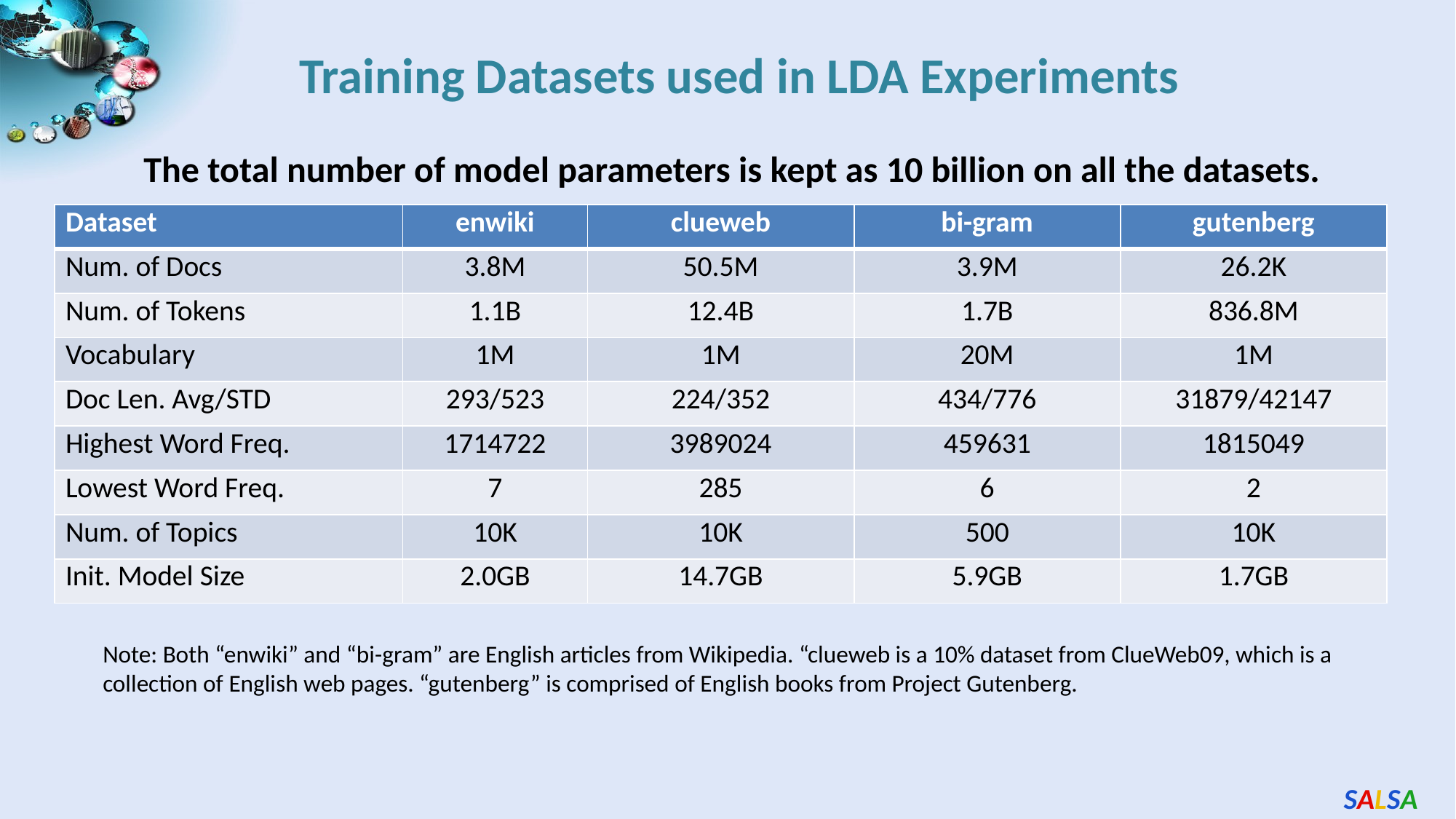

Training Datasets used in LDA Experiments
The total number of model parameters is kept as 10 billion on all the datasets.
| Dataset | enwiki | clueweb | bi-gram | gutenberg |
| --- | --- | --- | --- | --- |
| Num. of Docs | 3.8M | 50.5M | 3.9M | 26.2K |
| Num. of Tokens | 1.1B | 12.4B | 1.7B | 836.8M |
| Vocabulary | 1M | 1M | 20M | 1M |
| Doc Len. Avg/STD | 293/523 | 224/352 | 434/776 | 31879/42147 |
| Highest Word Freq. | 1714722 | 3989024 | 459631 | 1815049 |
| Lowest Word Freq. | 7 | 285 | 6 | 2 |
| Num. of Topics | 10K | 10K | 500 | 10K |
| Init. Model Size | 2.0GB | 14.7GB | 5.9GB | 1.7GB |
Note: Both “enwiki” and “bi-gram” are English articles from Wikipedia. “clueweb is a 10% dataset from ClueWeb09, which is a collection of English web pages. “gutenberg” is comprised of English books from Project Gutenberg.